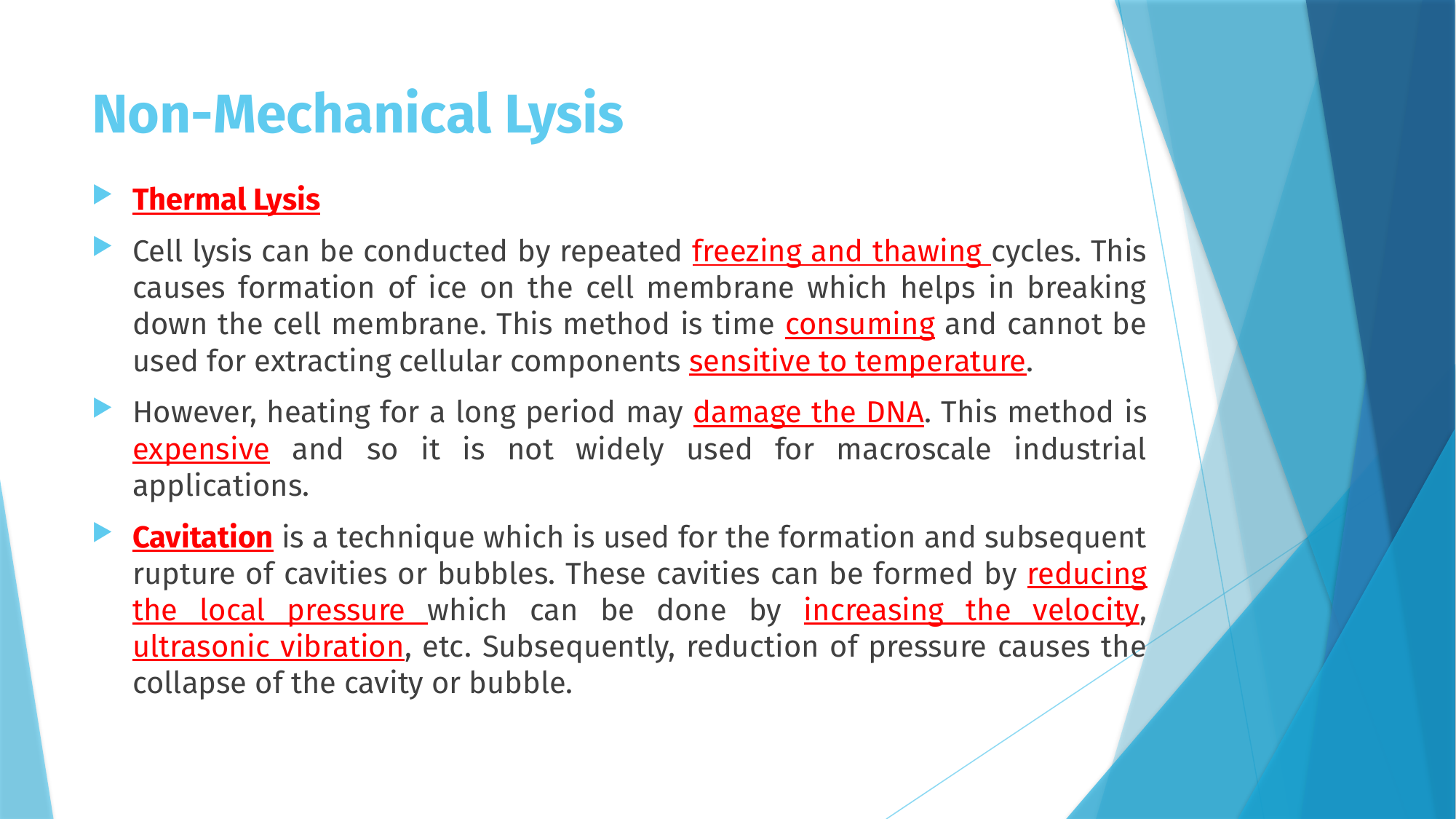

# Non-Mechanical Lysis
Thermal Lysis
Cell lysis can be conducted by repeated freezing and thawing cycles. This causes formation of ice on the cell membrane which helps in breaking down the cell membrane. This method is time consuming and cannot be used for extracting cellular components sensitive to temperature.
However, heating for a long period may damage the DNA. This method is expensive and so it is not widely used for macroscale industrial applications.
Cavitation is a technique which is used for the formation and subsequent rupture of cavities or bubbles. These cavities can be formed by reducing the local pressure which can be done by increasing the velocity, ultrasonic vibration, etc. Subsequently, reduction of pressure causes the collapse of the cavity or bubble.